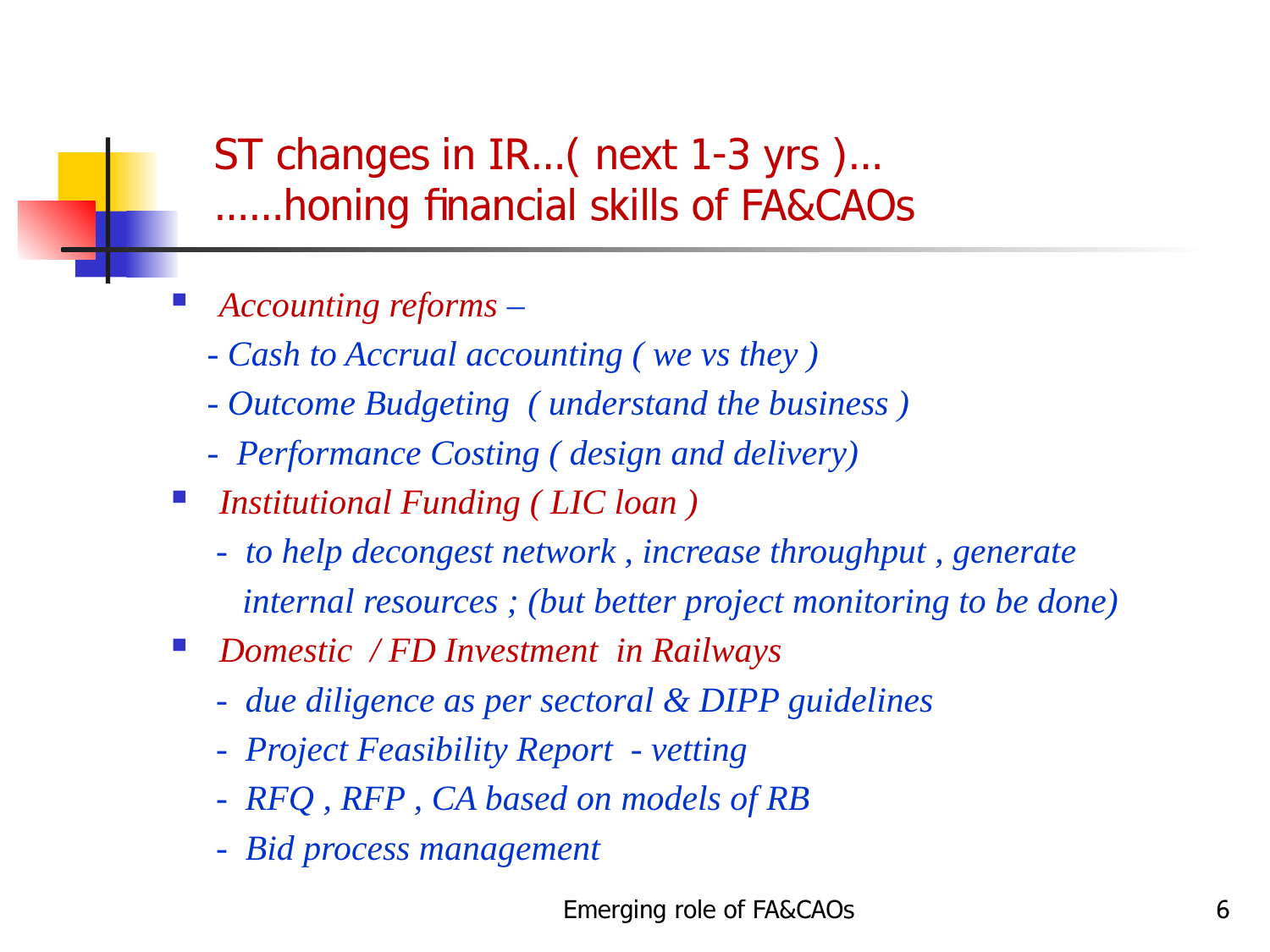

# ST changes in IR…( next 1-3 yrs )… ……honing financial skills of FA&CAOs
Accounting reforms –
    - Cash to Accrual accounting ( we vs they )
    - Outcome Budgeting  ( understand the business )
    -  Performance Costing ( design and delivery)
Institutional Funding ( LIC loan )
     -  to help decongest network , increase throughput , generate
        internal resources ; (but better project monitoring to be done)
Domestic  / FD Investment  in Railways
     -  due diligence as per sectoral & DIPP guidelines
     -  Project Feasibility Report  - vetting
     -  RFQ , RFP , CA based on models of RB
     -  Bid process management

Emerging role of FA&CAOs
6